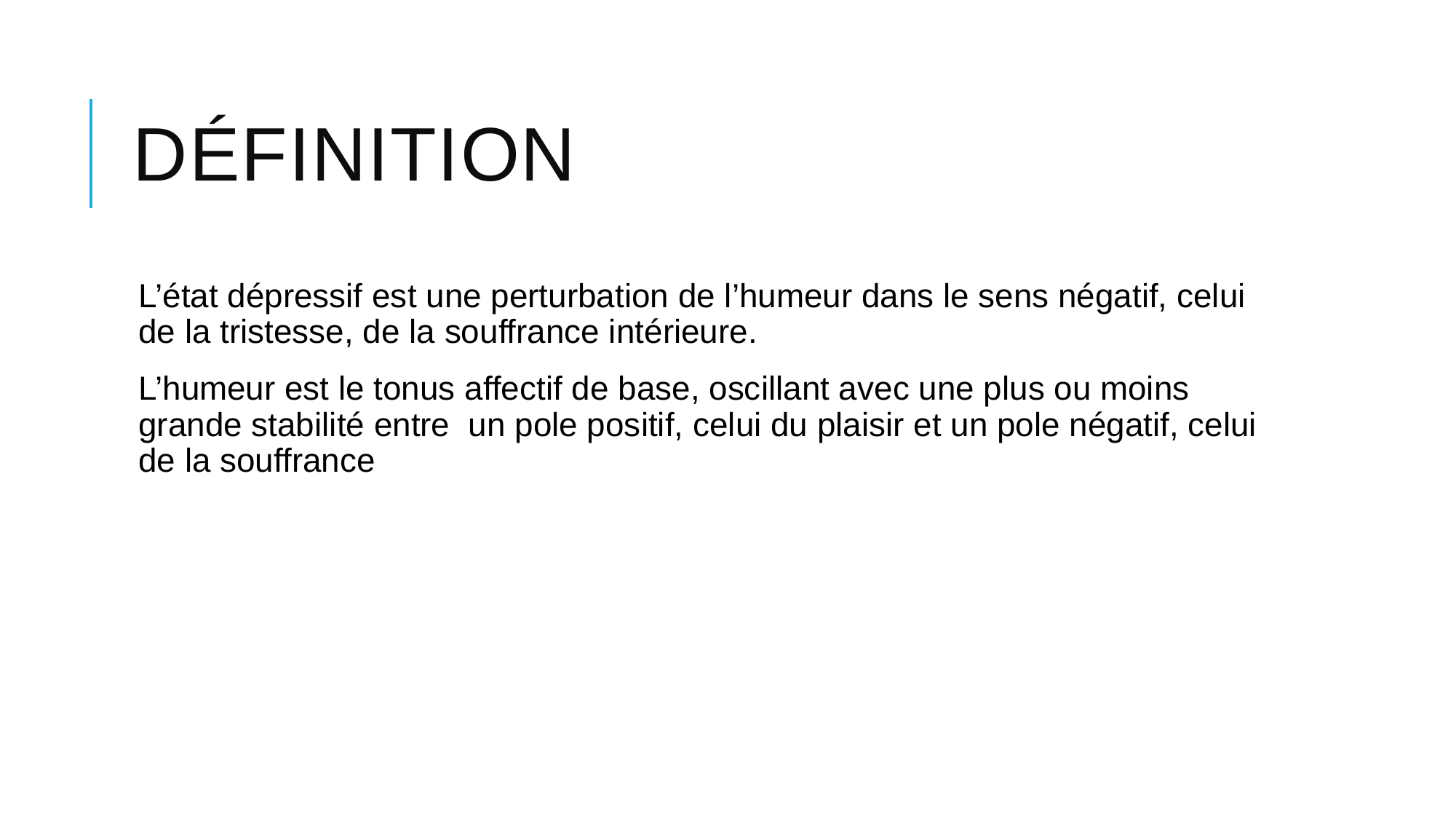

# définition
L’état dépressif est une perturbation de l’humeur dans le sens négatif, celui de la tristesse, de la souffrance intérieure.
L’humeur est le tonus affectif de base, oscillant avec une plus ou moins grande stabilité entre  un pole positif, celui du plaisir et un pole négatif, celui de la souffrance